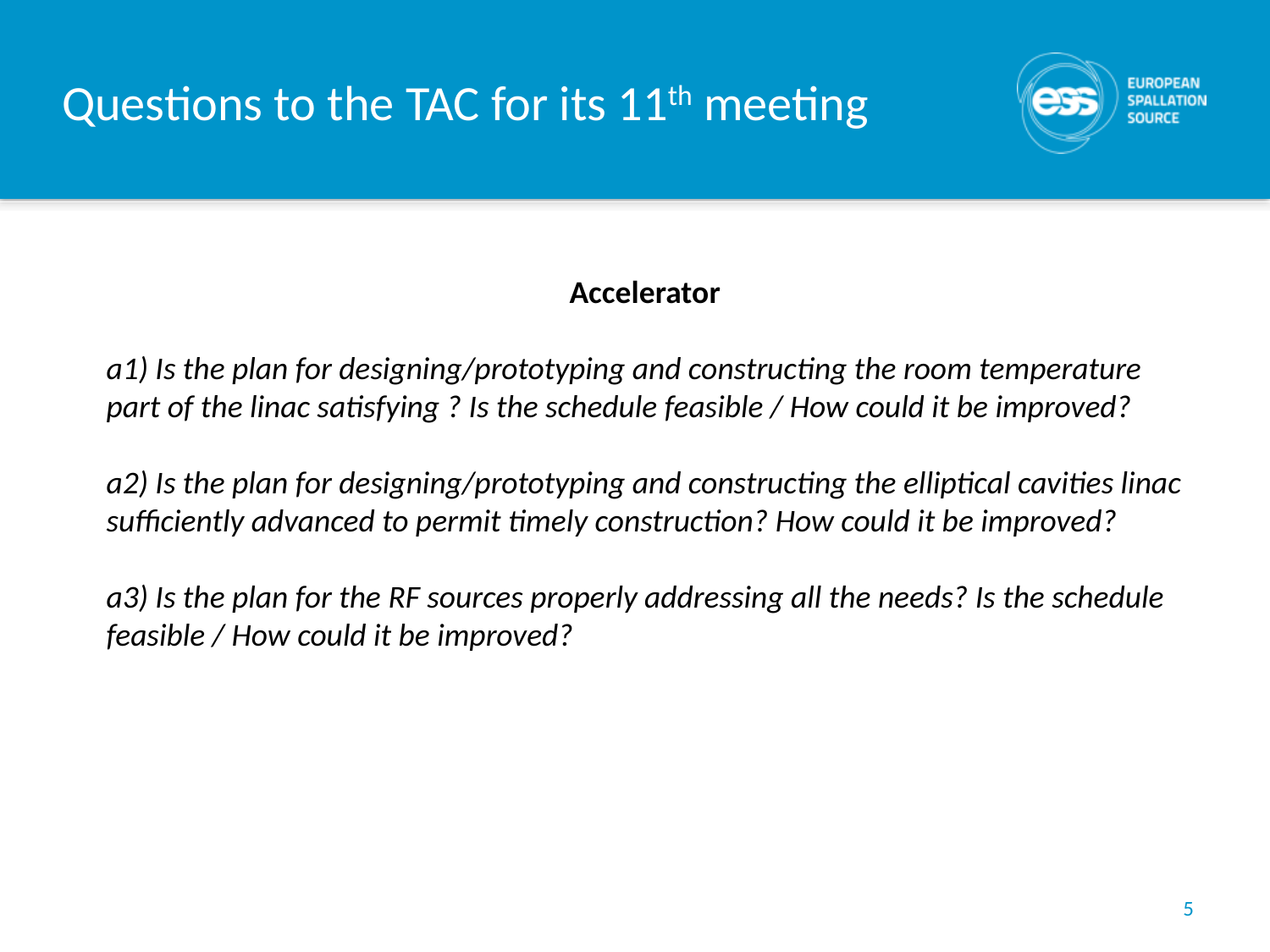

# Questions to the TAC for its 11th meeting
Accelerator

a1) Is the plan for designing/prototyping and constructing the room temperature part of the linac satisfying ? Is the schedule feasible / How could it be improved?

a2) Is the plan for designing/prototyping and constructing the elliptical cavities linac sufficiently advanced to permit timely construction? How could it be improved?

a3) Is the plan for the RF sources properly addressing all the needs? Is the schedule feasible / How could it be improved?
5